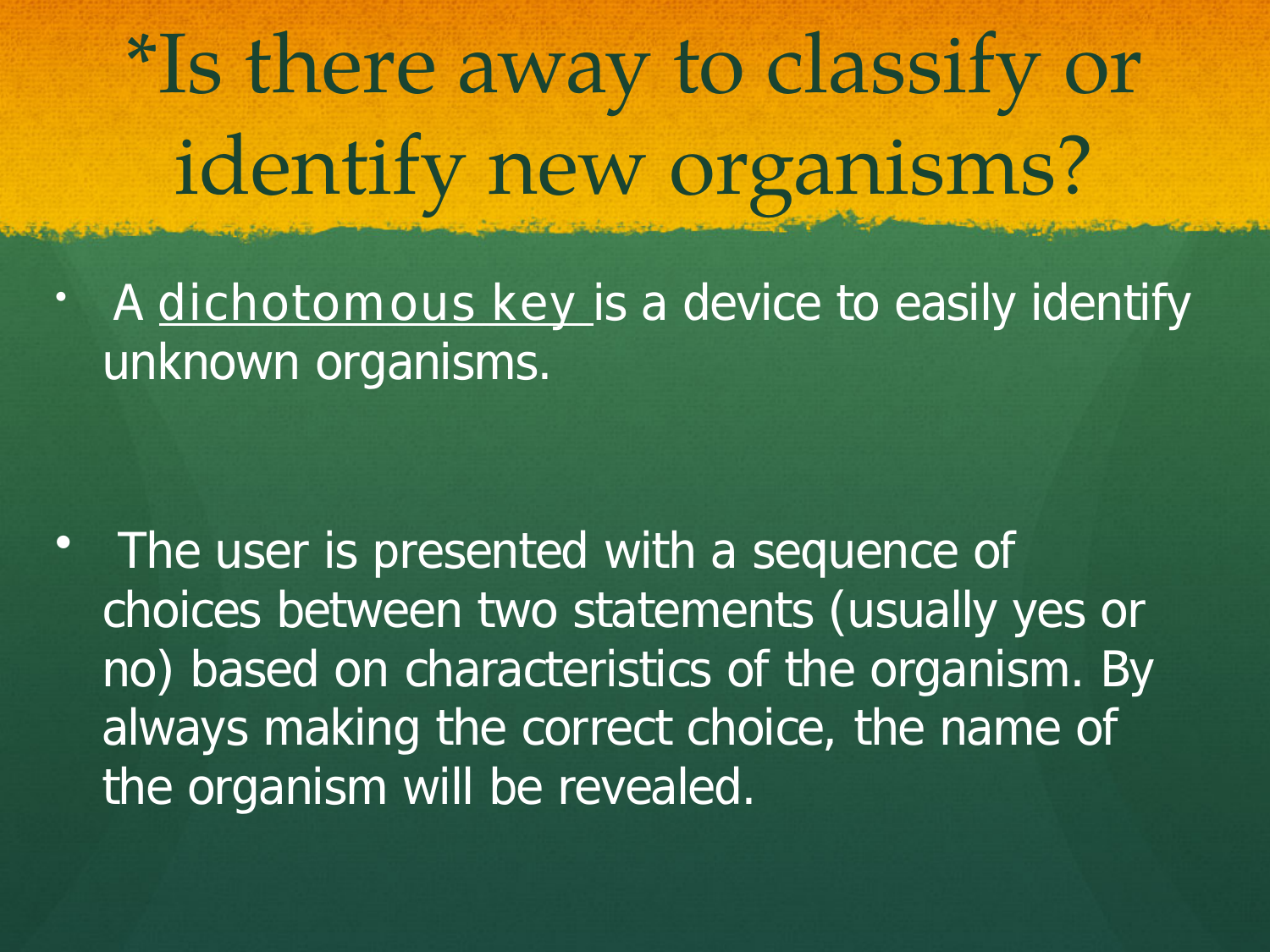

# *Is there away to classify or identify new organisms?
 A dichotomous key is a device to easily identify unknown organisms.

 The user is presented with a sequence of  choices between two statements (usually yes or no) based on characteristics of the organism. By always making the correct choice, the name of the organism will be revealed.